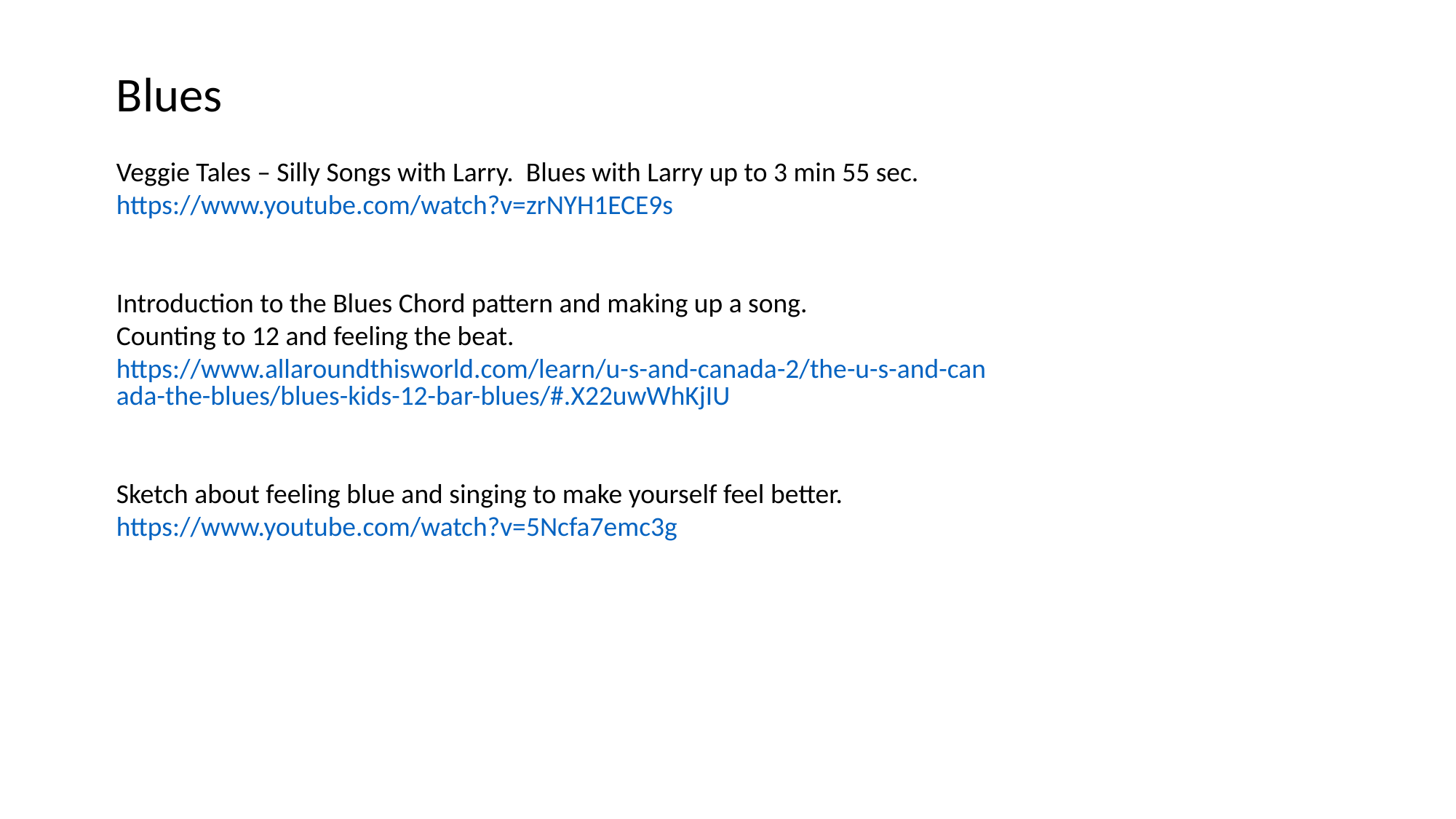

Blues

Veggie Tales – Silly Songs with Larry.  Blues with Larry up to 3 min 55 sec. https://www.youtube.com/watch?v=zrNYH1ECE9s

Introduction to the Blues Chord pattern and making up a song.
Counting to 12 and feeling the beat.
https://www.allaroundthisworld.com/learn/u-s-and-canada-2/the-u-s-and-canada-the-blues/blues-kids-12-bar-blues/#.X22uwWhKjIU

Sketch about feeling blue and singing to make yourself feel better.
https://www.youtube.com/watch?v=5Ncfa7emc3g